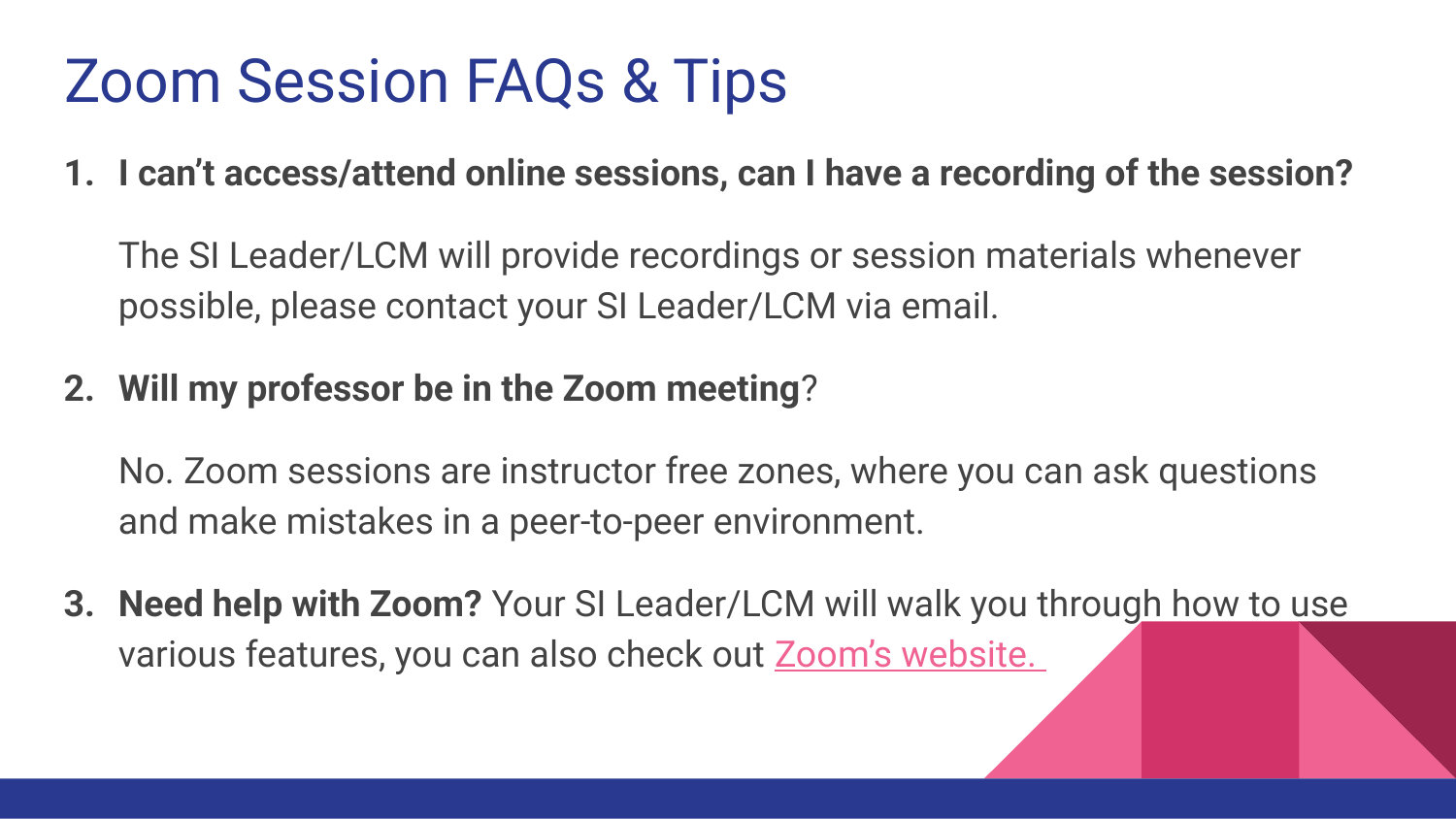

# Zoom Session FAQs & Tips
I can’t access/attend online sessions, can I have a recording of the session?
The SI Leader/LCM will provide recordings or session materials whenever possible, please contact your SI Leader/LCM via email.
Will my professor be in the Zoom meeting?
No. Zoom sessions are instructor free zones, where you can ask questions and make mistakes in a peer-to-peer environment.
Need help with Zoom? Your SI Leader/LCM will walk you through how to use various features, you can also check out Zoom’s website.